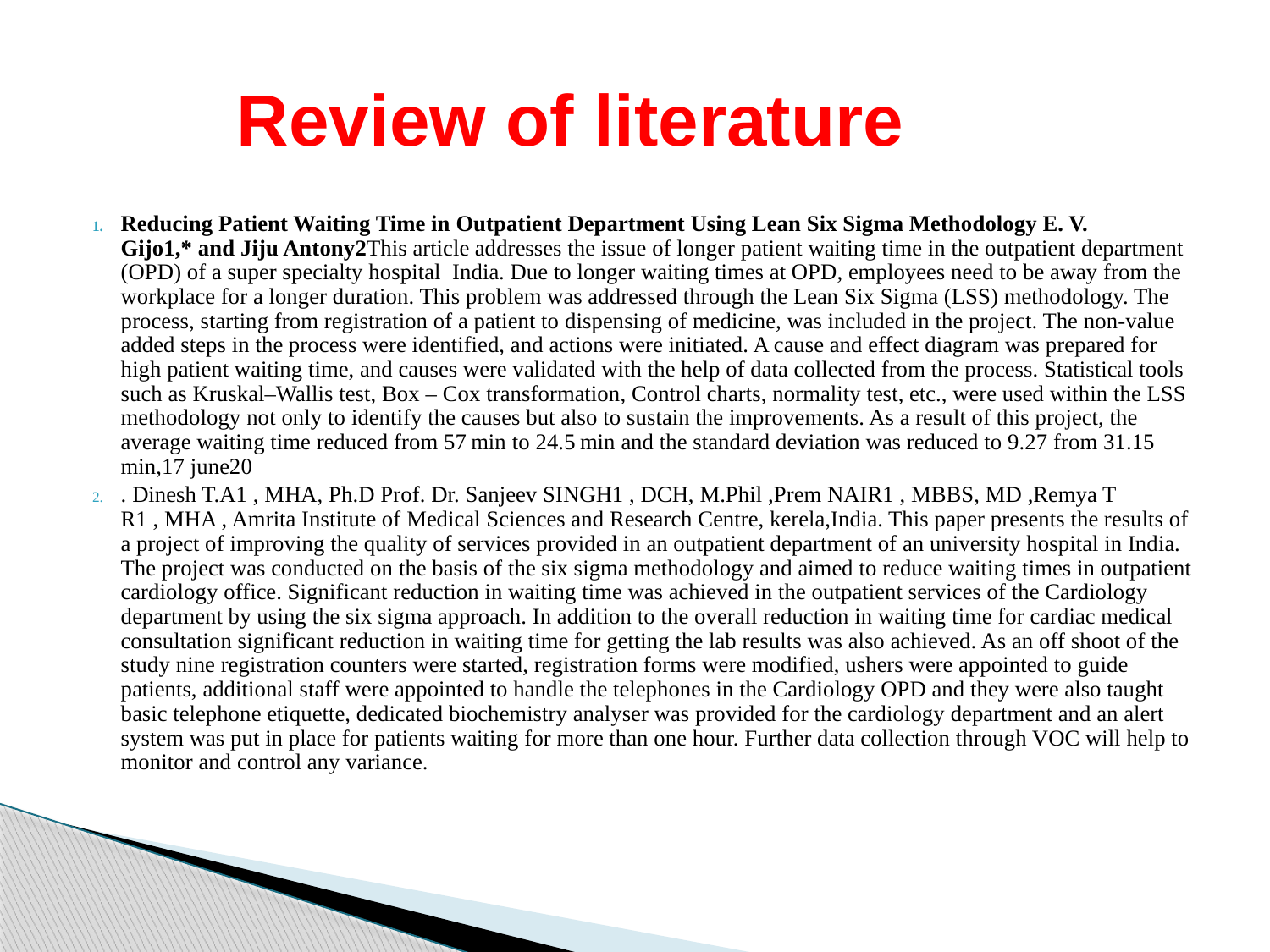

# Review of literature
Reducing Patient Waiting Time in Outpatient Department Using Lean Six Sigma Methodology E. V. Gijo1,* and Jiju Antony2This article addresses the issue of longer patient waiting time in the outpatient department (OPD) of a super specialty hospital  India. Due to longer waiting times at OPD, employees need to be away from the workplace for a longer duration. This problem was addressed through the Lean Six Sigma (LSS) methodology. The process, starting from registration of a patient to dispensing of medicine, was included in the project. The non-value added steps in the process were identified, and actions were initiated. A cause and effect diagram was prepared for high patient waiting time, and causes were validated with the help of data collected from the process. Statistical tools such as Kruskal–Wallis test, Box – Cox transformation, Control charts, normality test, etc., were used within the LSS methodology not only to identify the causes but also to sustain the improvements. As a result of this project, the average waiting time reduced from 57 min to 24.5 min and the standard deviation was reduced to 9.27 from 31.15 min,17 june20
. Dinesh T.A1 , MHA, Ph.D Prof. Dr. Sanjeev SINGH1 , DCH, M.Phil ,Prem NAIR1 , MBBS, MD ,Remya T R1 , MHA , Amrita Institute of Medical Sciences and Research Centre, kerela,India. This paper presents the results of a project of improving the quality of services provided in an outpatient department of an university hospital in India. The project was conducted on the basis of the six sigma methodology and aimed to reduce waiting times in outpatient cardiology office. Significant reduction in waiting time was achieved in the outpatient services of the Cardiology department by using the six sigma approach. In addition to the overall reduction in waiting time for cardiac medical consultation significant reduction in waiting time for getting the lab results was also achieved. As an off shoot of the study nine registration counters were started, registration forms were modified, ushers were appointed to guide patients, additional staff were appointed to handle the telephones in the Cardiology OPD and they were also taught basic telephone etiquette, dedicated biochemistry analyser was provided for the cardiology department and an alert system was put in place for patients waiting for more than one hour. Further data collection through VOC will help to monitor and control any variance.